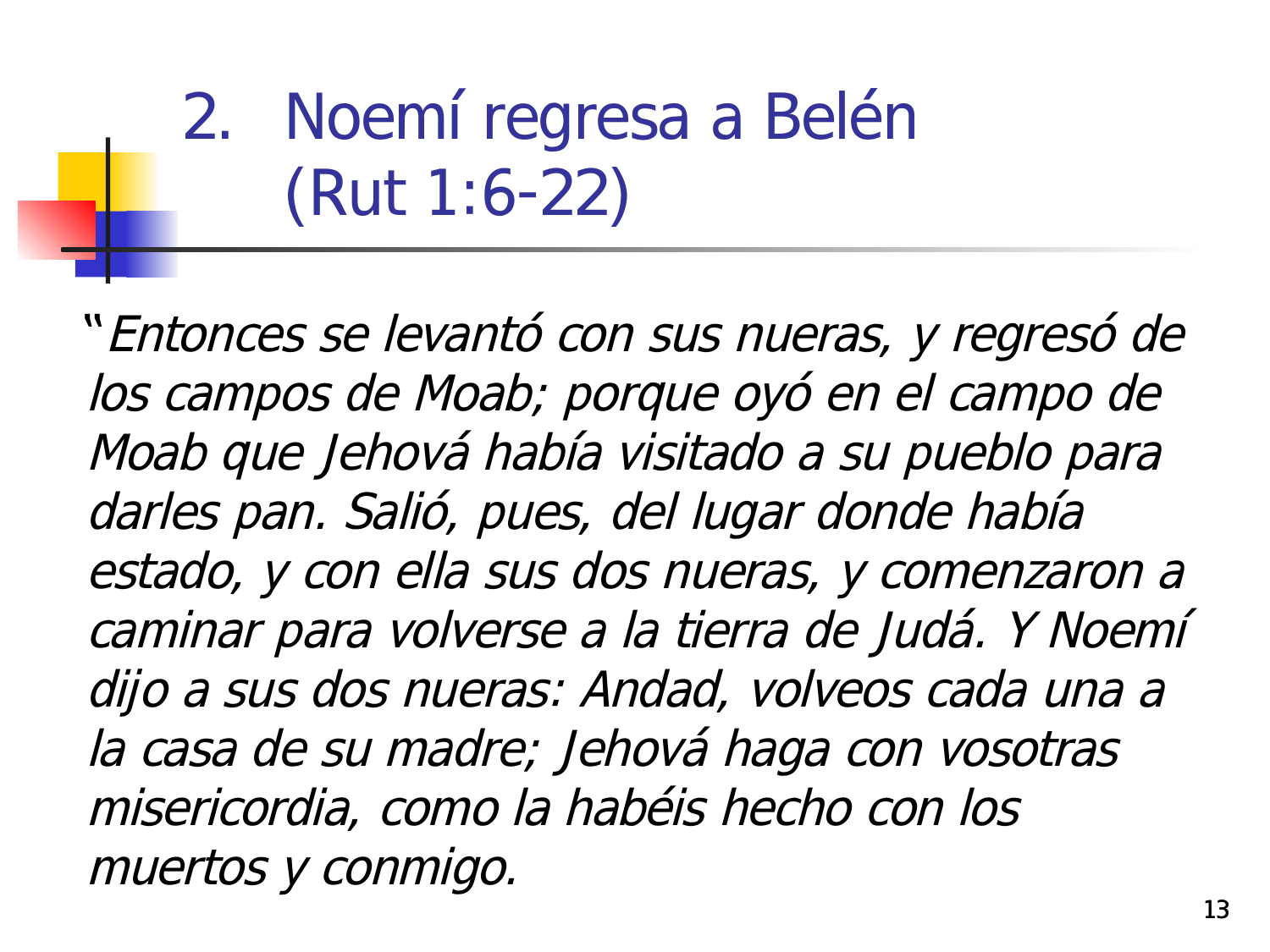

# Noemí regresa a Belén (Rut 1:6-22)

“Entonces se levantó con sus nueras, y regresó de los campos de Moab; porque oyó en el campo de Moab que Jehová había visitado a su pueblo para darles pan. Salió, pues, del lugar donde había estado, y con ella sus dos nueras, y comenzaron a caminar para volverse a la tierra de Judá. Y Noemí dijo a sus dos nueras: Andad, volveos cada una a la casa de su madre; Jehová haga con vosotras misericordia, como la habéis hecho con los muertos y conmigo.

13
13